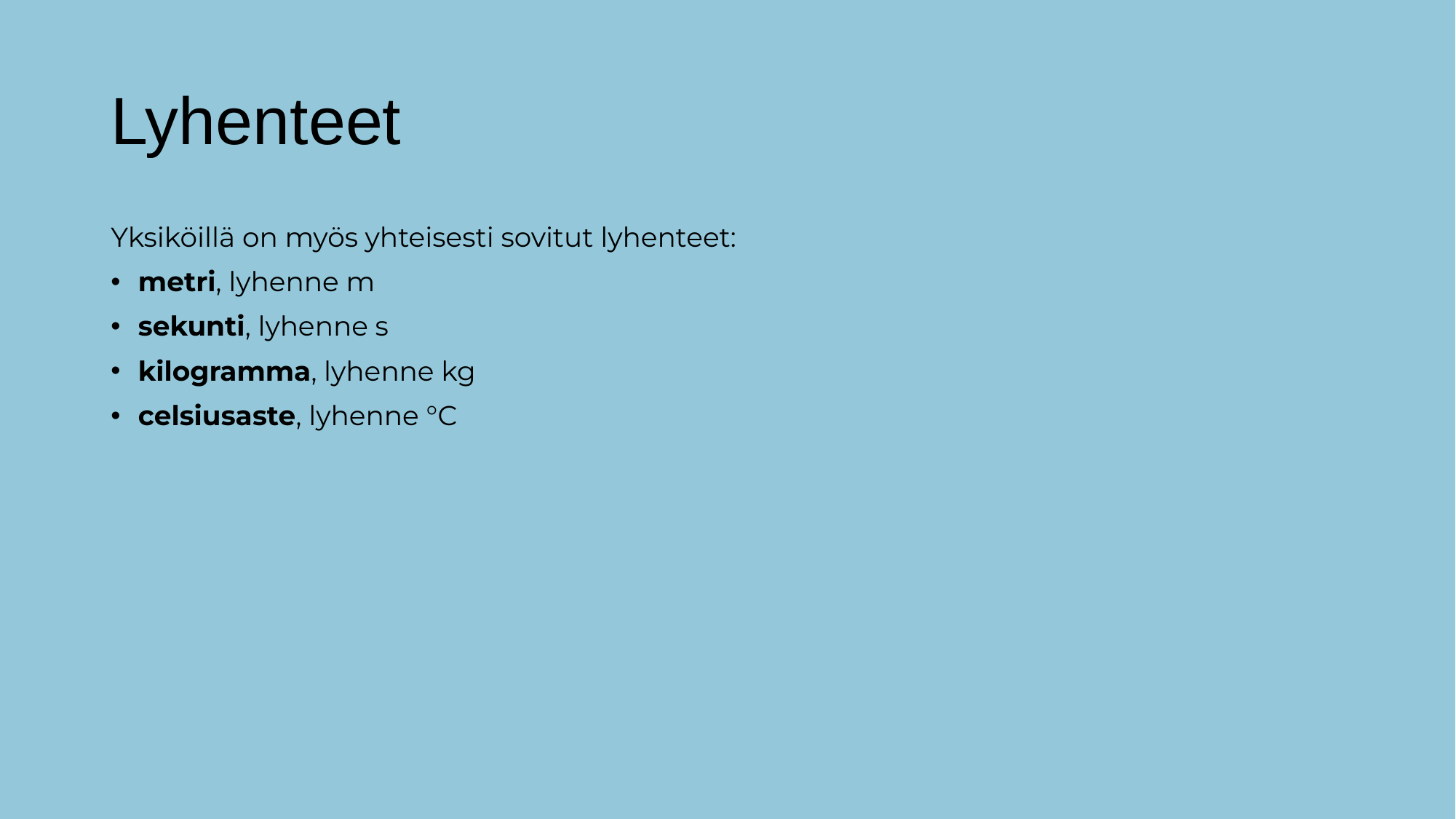

# Lyhenteet
Yksiköillä on myös yhteisesti sovitut lyhenteet:
metri, lyhenne m
sekunti, lyhenne s
kilogramma, lyhenne kg
celsiusaste, lyhenne °C